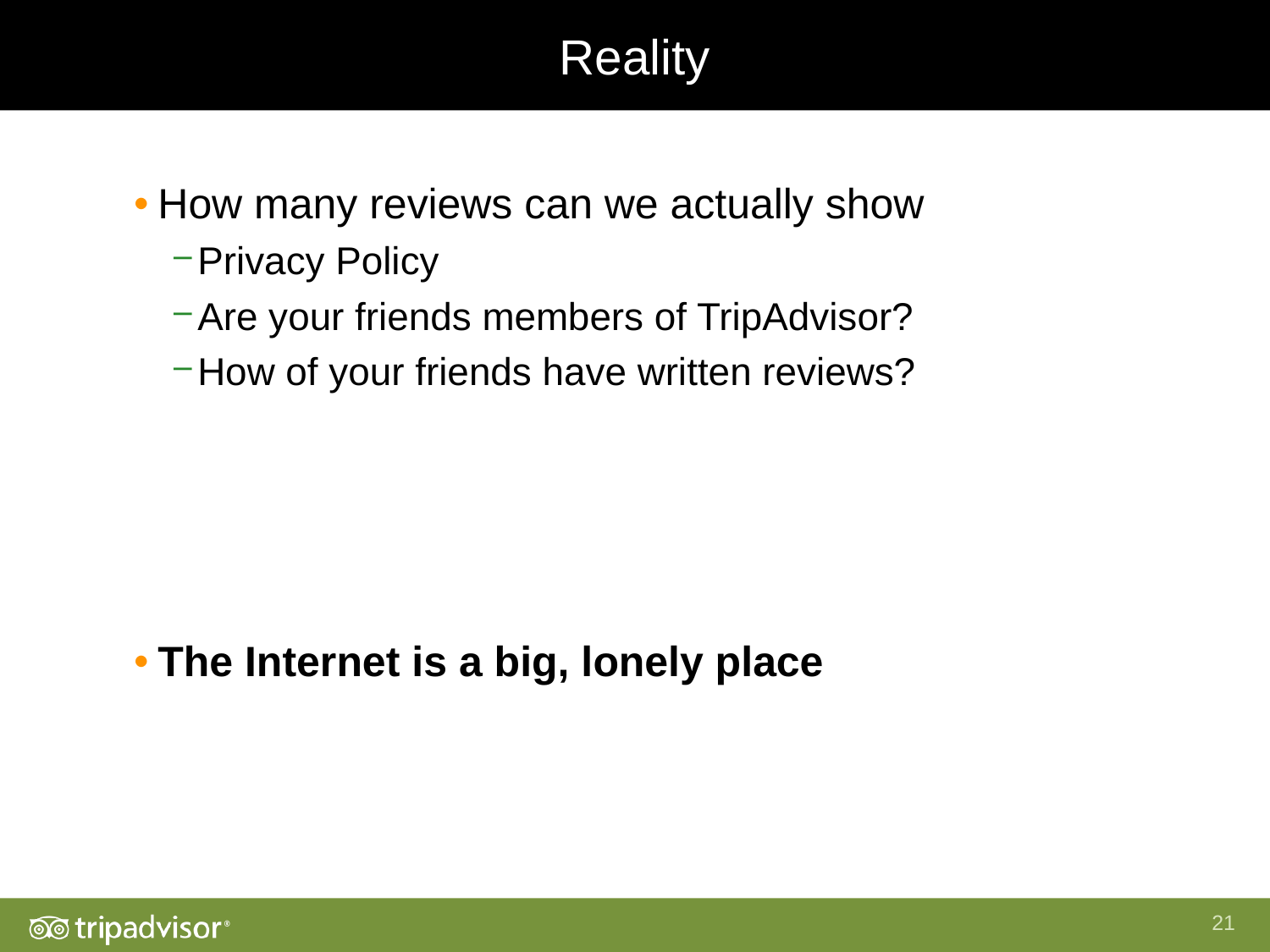

Reality
How many reviews can we actually show
Privacy Policy
Are your friends members of TripAdvisor?
How of your friends have written reviews?

The Internet is a big, lonely place